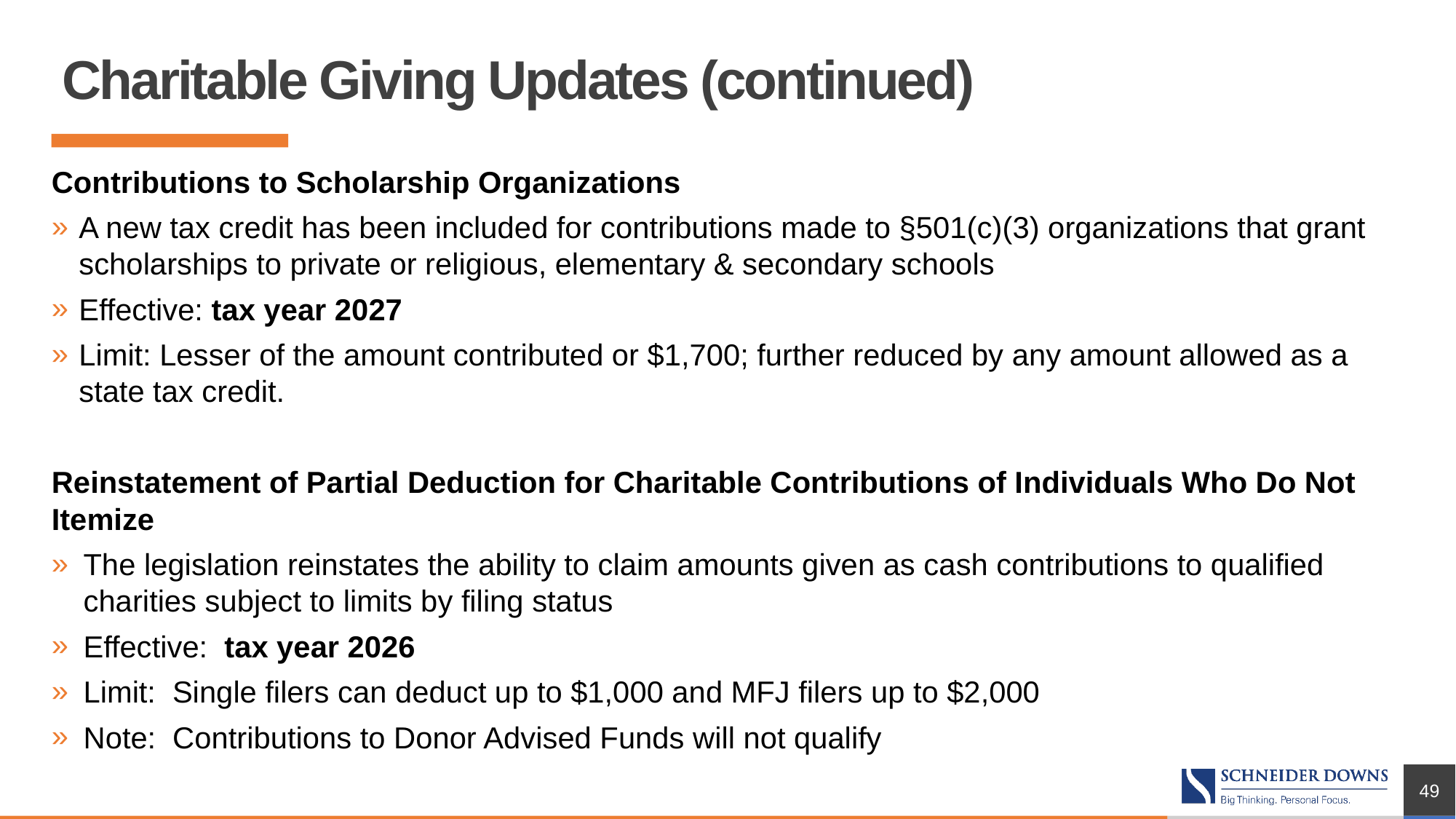

# Charitable Giving Updates (continued)
Contributions to Scholarship Organizations
A new tax credit has been included for contributions made to §501(c)(3) organizations that grant scholarships to private or religious, elementary & secondary schools
Effective: tax year 2027
Limit: Lesser of the amount contributed or $1,700; further reduced by any amount allowed as a state tax credit.

Reinstatement of Partial Deduction for Charitable Contributions of Individuals Who Do Not Itemize
The legislation reinstates the ability to claim amounts given as cash contributions to qualified charities subject to limits by filing status
Effective:  tax year 2026
Limit:  Single filers can deduct up to $1,000 and MFJ filers up to $2,000
Note:  Contributions to Donor Advised Funds will not qualify